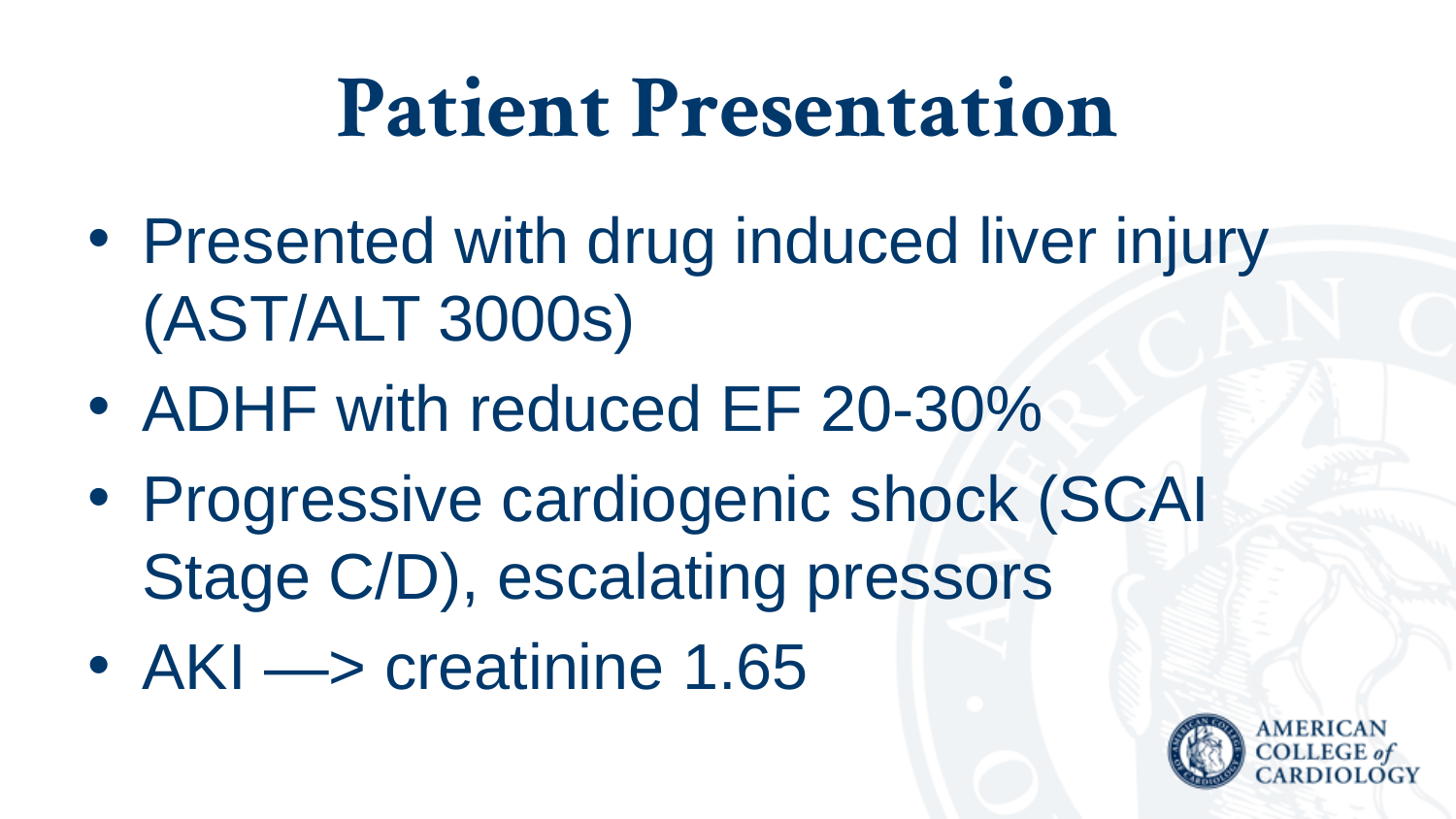

# Patient Presentation
Presented with drug induced liver injury (AST/ALT 3000s)
ADHF with reduced EF 20-30%
Progressive cardiogenic shock (SCAI Stage C/D), escalating pressors
AKI —> creatinine 1.65